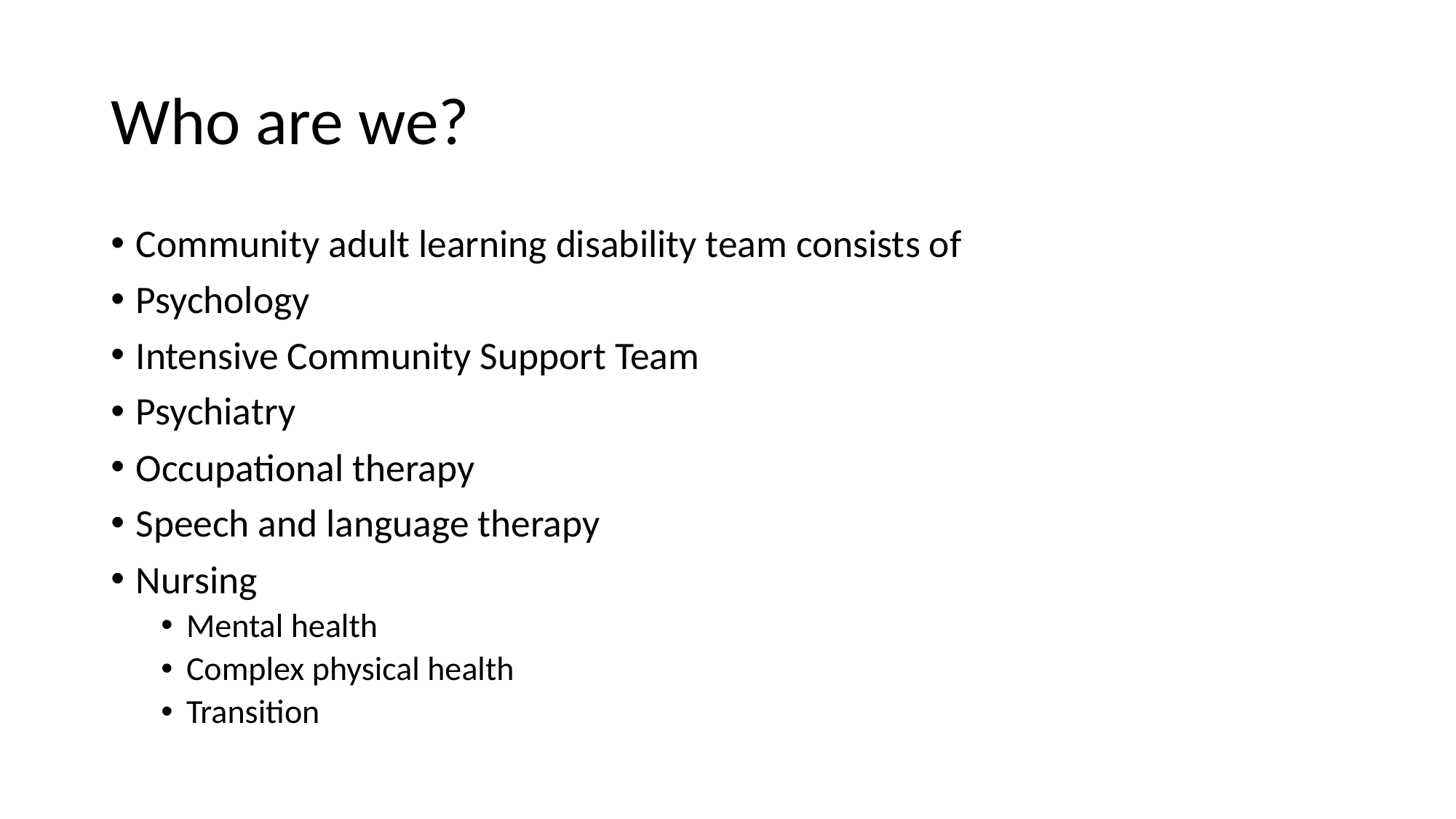

# Who are we?
Community adult learning disability team consists of
Psychology
Intensive Community Support Team
Psychiatry
Occupational therapy
Speech and language therapy
Nursing
Mental health
Complex physical health
Transition